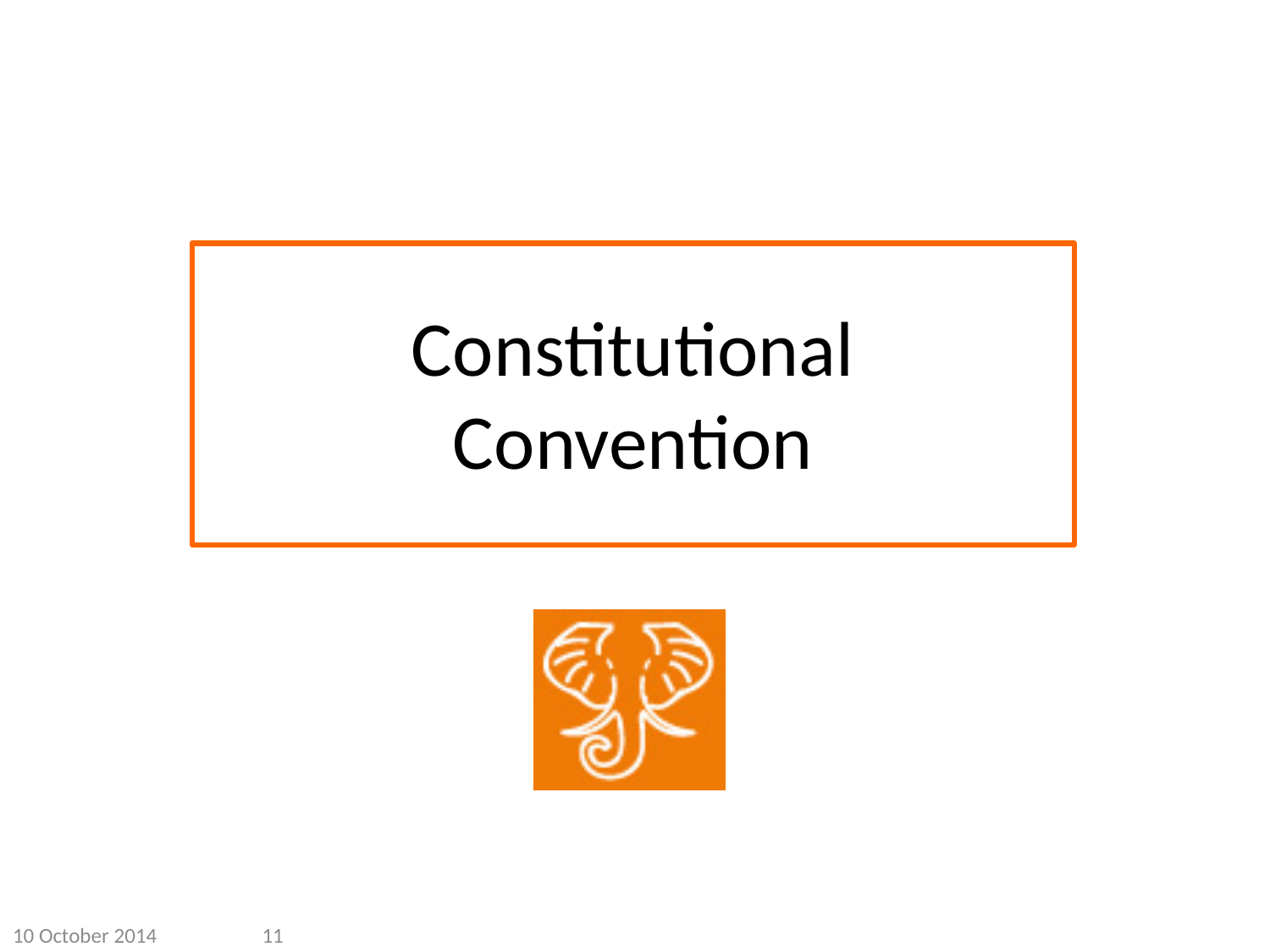

# Constitutional Convention
10 October 2014
11